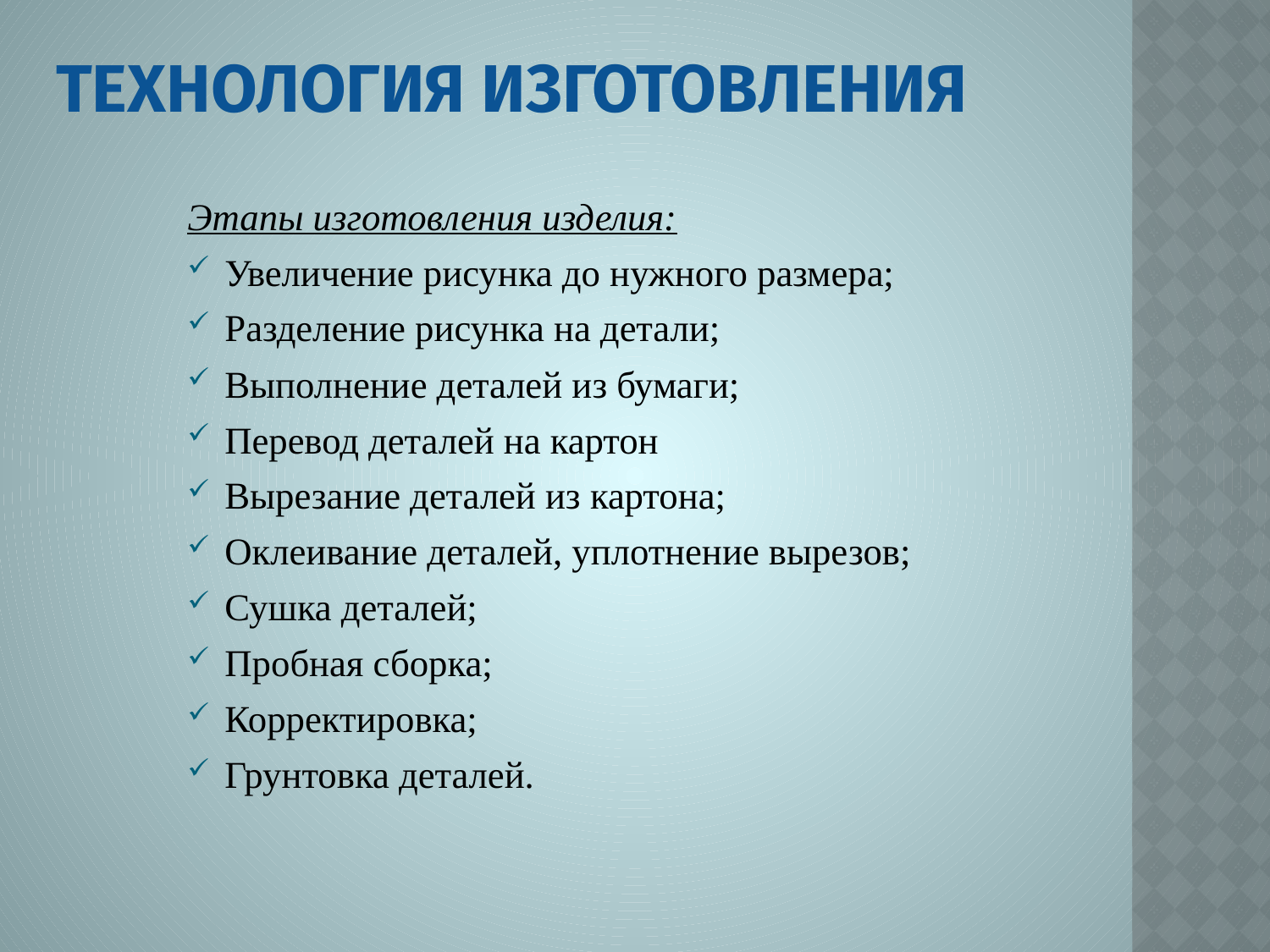

# Технология изготовления
Этапы изготовления изделия:
Увеличение рисунка до нужного размера;
Разделение рисунка на детали;
Выполнение деталей из бумаги;
Перевод деталей на картон
Вырезание деталей из картона;
Оклеивание деталей, уплотнение вырезов;
Сушка деталей;
Пробная сборка;
Корректировка;
Грунтовка деталей.